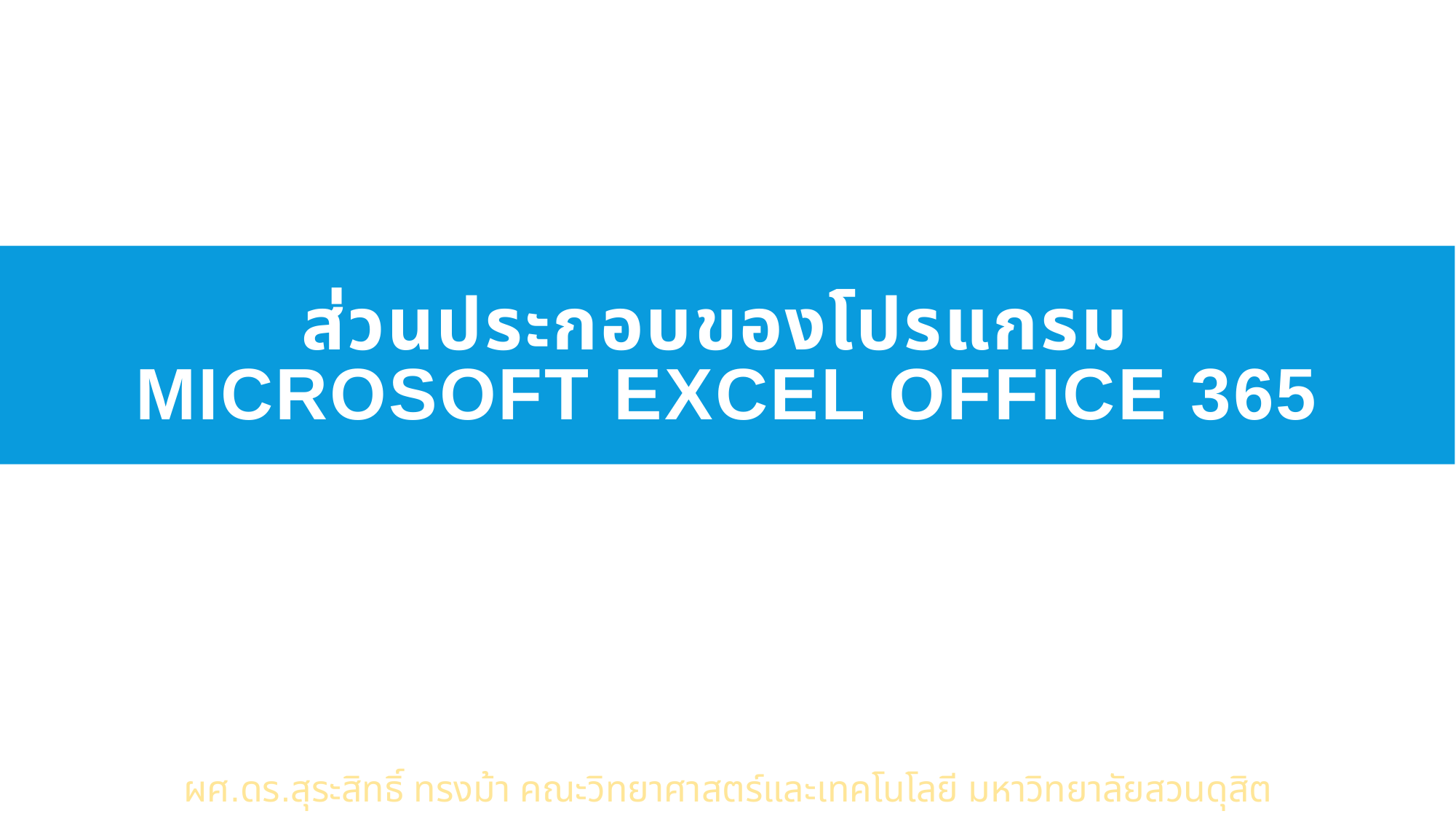

# ส่วนประกอบของโปรแกรม Microsoft Excel OFFICE 365
ผศ.ดร.สุระสิทธิ์ ทรงม้า คณะวิทยาศาสตร์และเทคโนโลยี มหาวิทยาลัยสวนดุสิต